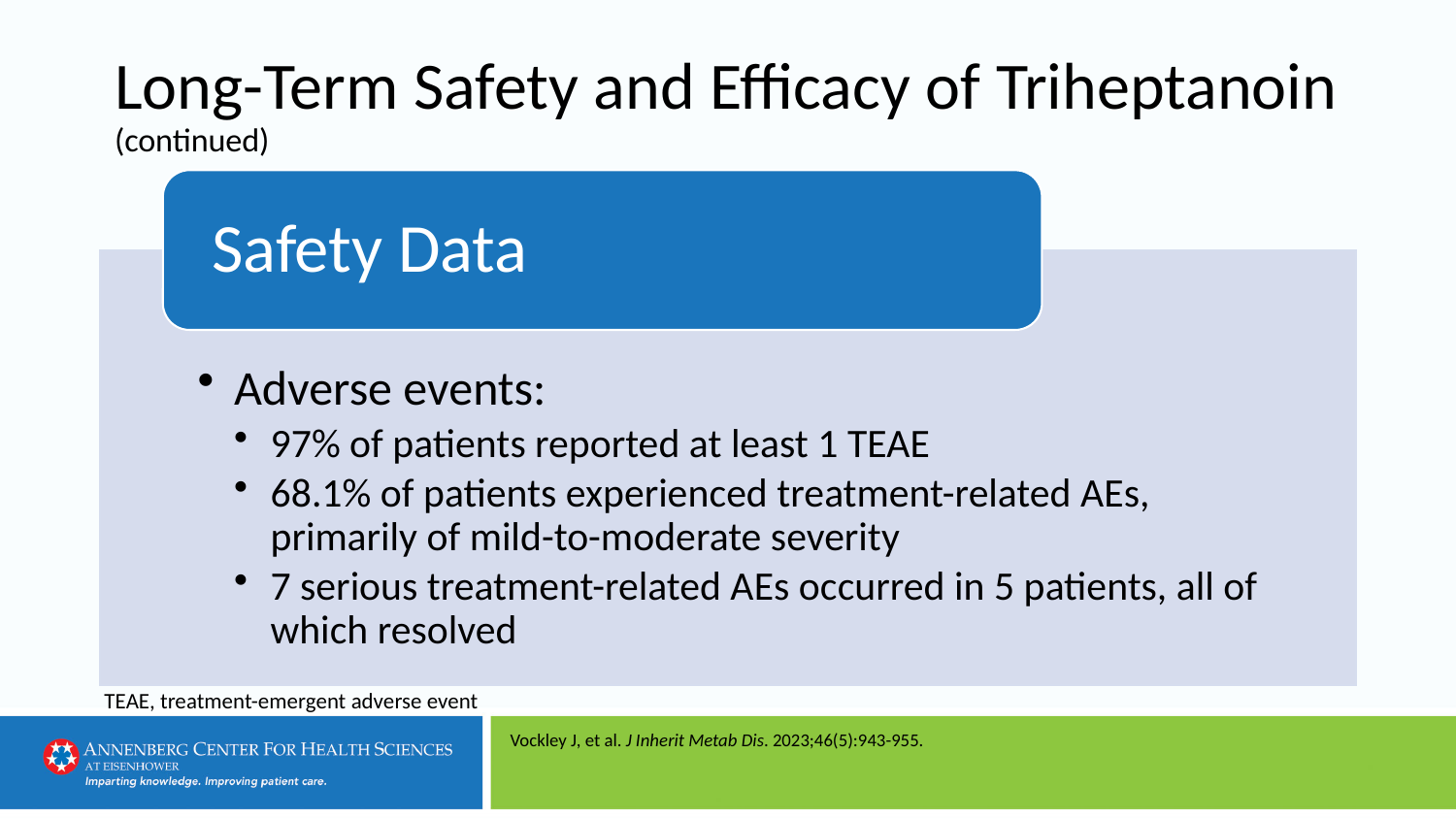

# Long-Term Safety and Efficacy of Triheptanoin (continued)
Adverse events:
97% of patients reported at least 1 TEAE
68.1% of patients experienced treatment-related AEs, primarily of mild-to-moderate severity
7 serious treatment-related AEs occurred in 5 patients, all of which resolved
Safety Data
TEAE, treatment-emergent adverse event
Vockley J, et al. J Inherit Metab Dis. 2023;46(5):943-955.